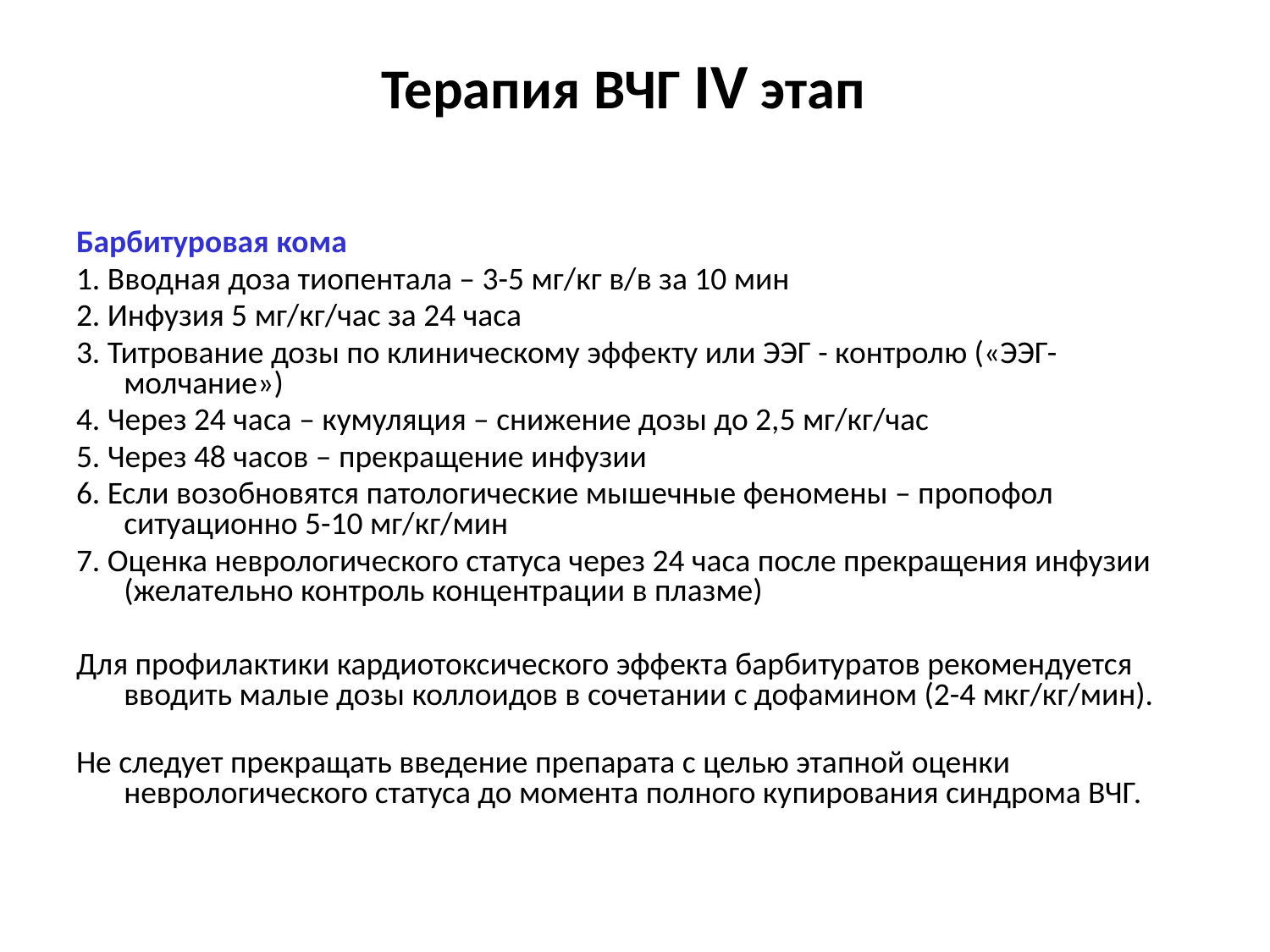

# Терапия ВЧГ IV этап
Барбитуровая кома
1. Вводная доза тиопентала – 3-5 мг/кг в/в за 10 мин
2. Инфузия 5 мг/кг/час за 24 часа
3. Титрование дозы по клиническому эффекту или ЭЭГ - контролю («ЭЭГ-молчание»)
4. Через 24 часа – кумуляция – снижение дозы до 2,5 мг/кг/час
5. Через 48 часов – прекращение инфузии
6. Если возобновятся патологические мышечные феномены – пропофол ситуационно 5-10 мг/кг/мин
7. Оценка неврологического статуса через 24 часа после прекращения инфузии (желательно контроль концентрации в плазме)

Для профилактики кардиотоксического эффекта барбитуратов рекомендуется вводить малые дозы коллоидов в сочетании с дофамином (2-4 мкг/кг/мин).
Не следует прекращать введение препарата с целью этапной оценки неврологического статуса до момента полного купирования синдрома ВЧГ.